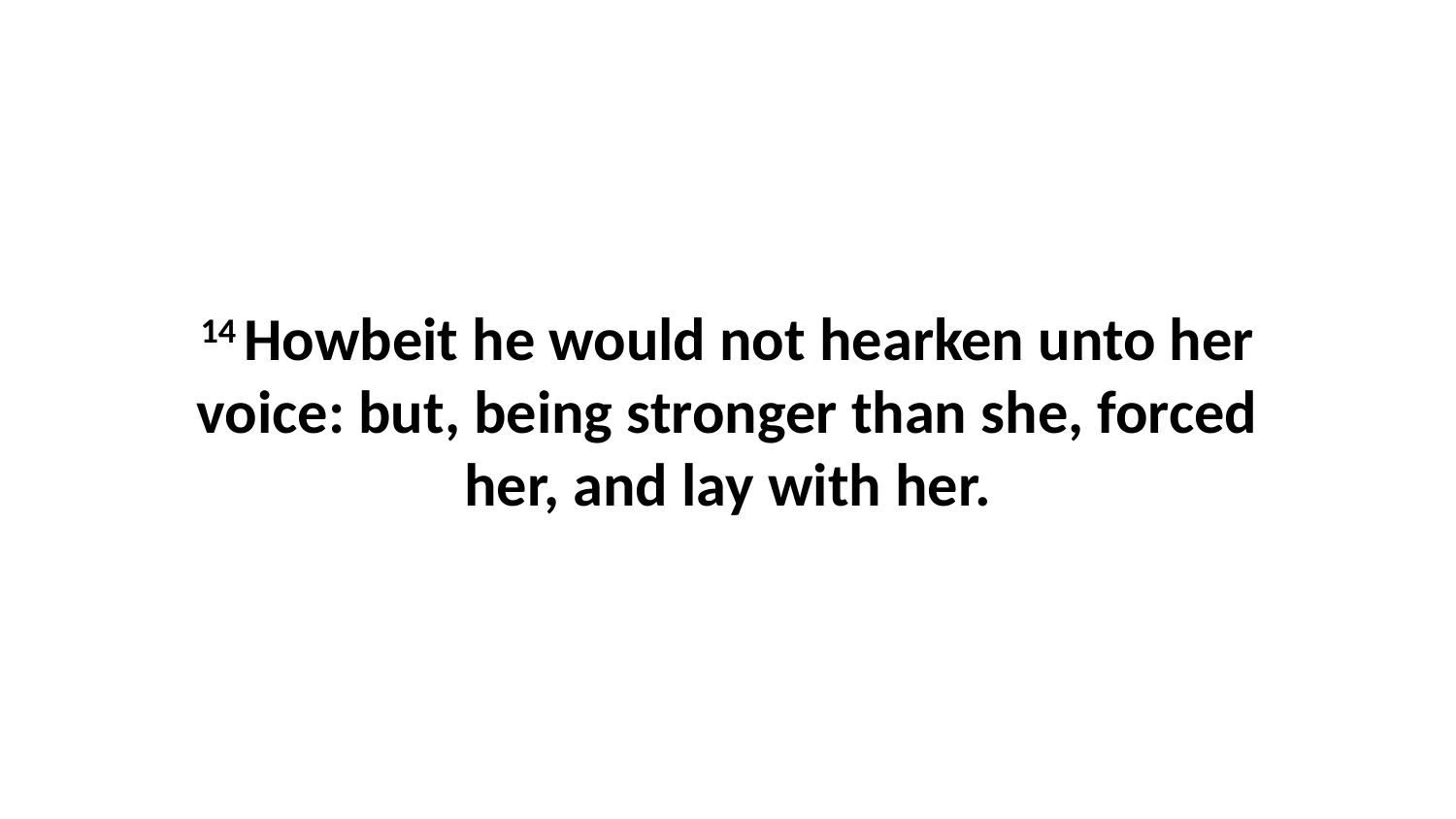

14 Howbeit he would not hearken unto her voice: but, being stronger than she, forced her, and lay with her.